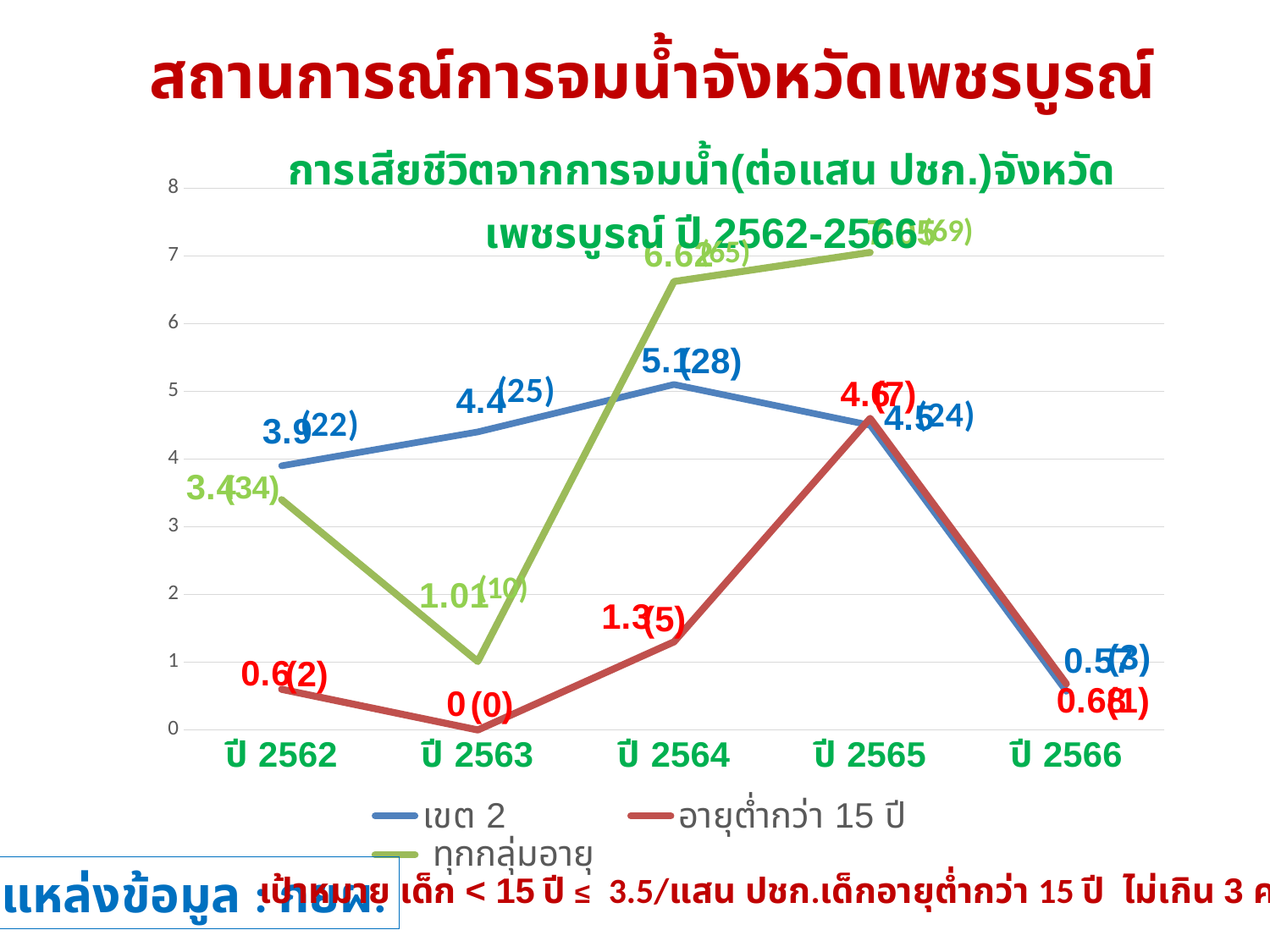

สถานการณ์การจมน้ำจังหวัดเพชรบูรณ์

### Chart: การเสียชีวิตจากการจมน้ำ(ต่อแสน ปชก.)จังหวัดเพชรบูรณ์ ปี 2562-2566

| Category | เขต 2 | อายุต่ำกว่า 15 ปี |  ทุกกลุ่มอายุ |
|---|---|---|---|
| ปี 2562 | 3.9 | 0.6 | 3.4 |
| ปี 2563 | 4.4 | 0.0 | 1.01 |
| ปี 2564 | 5.1 | 1.3 | 6.62 |
| ปี 2565 | 4.5 | 4.6 | 7.05 |
| ปี 2566 | 0.57 | 0.68 | None |
(7)
(5)
(2)
(1)
(0)
แหล่งข้อมูล : กยผ.
เป้าหมาย เด็ก < 15 ปี ≤  3.5/แสน ปชก.เด็กอายุต่ำกว่า 15 ปี  ไม่เกิน 3 คน